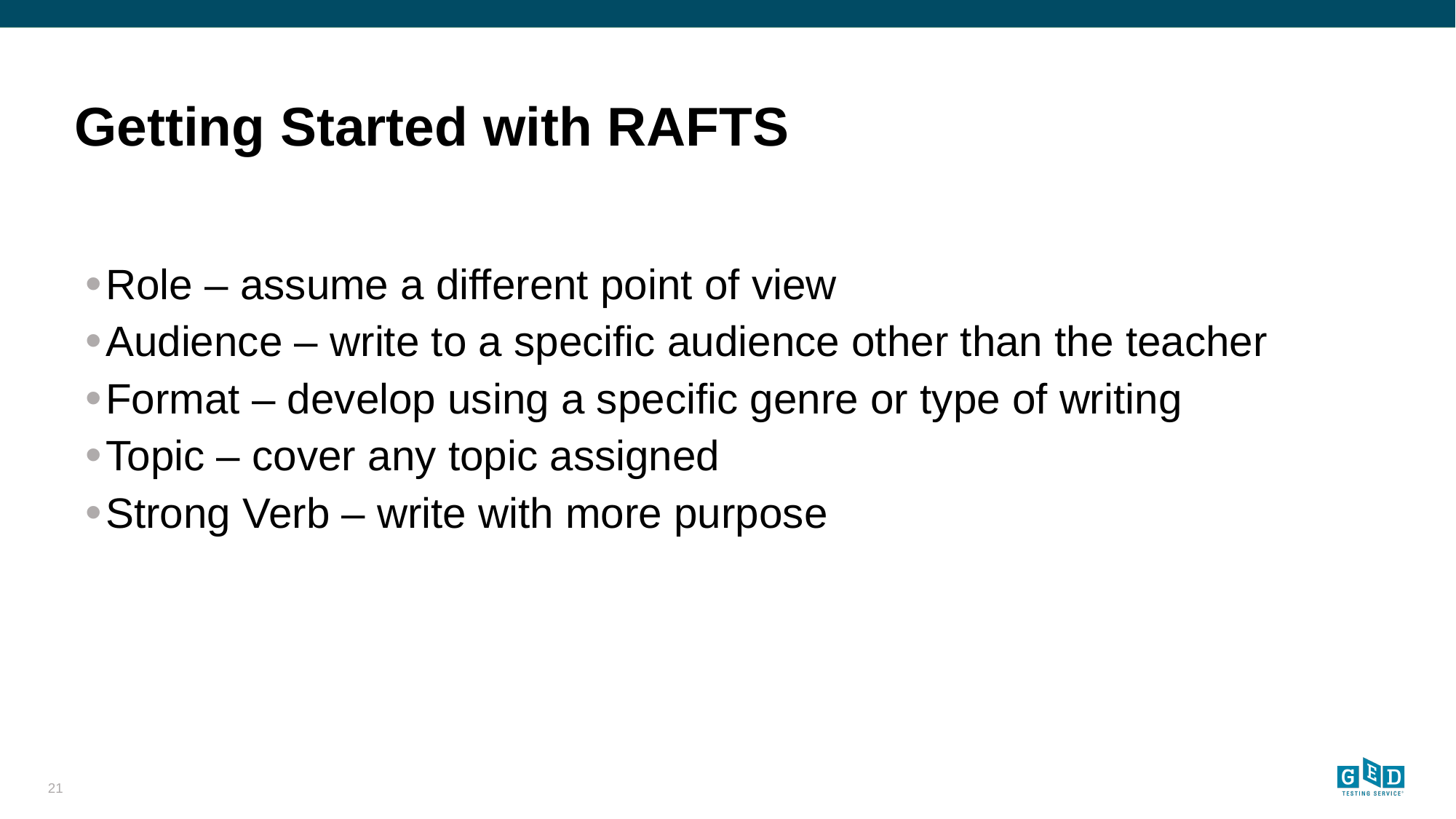

# Getting Started with RAFTS
Role – assume a different point of view
Audience – write to a specific audience other than the teacher
Format – develop using a specific genre or type of writing
Topic – cover any topic assigned
Strong Verb – write with more purpose
21